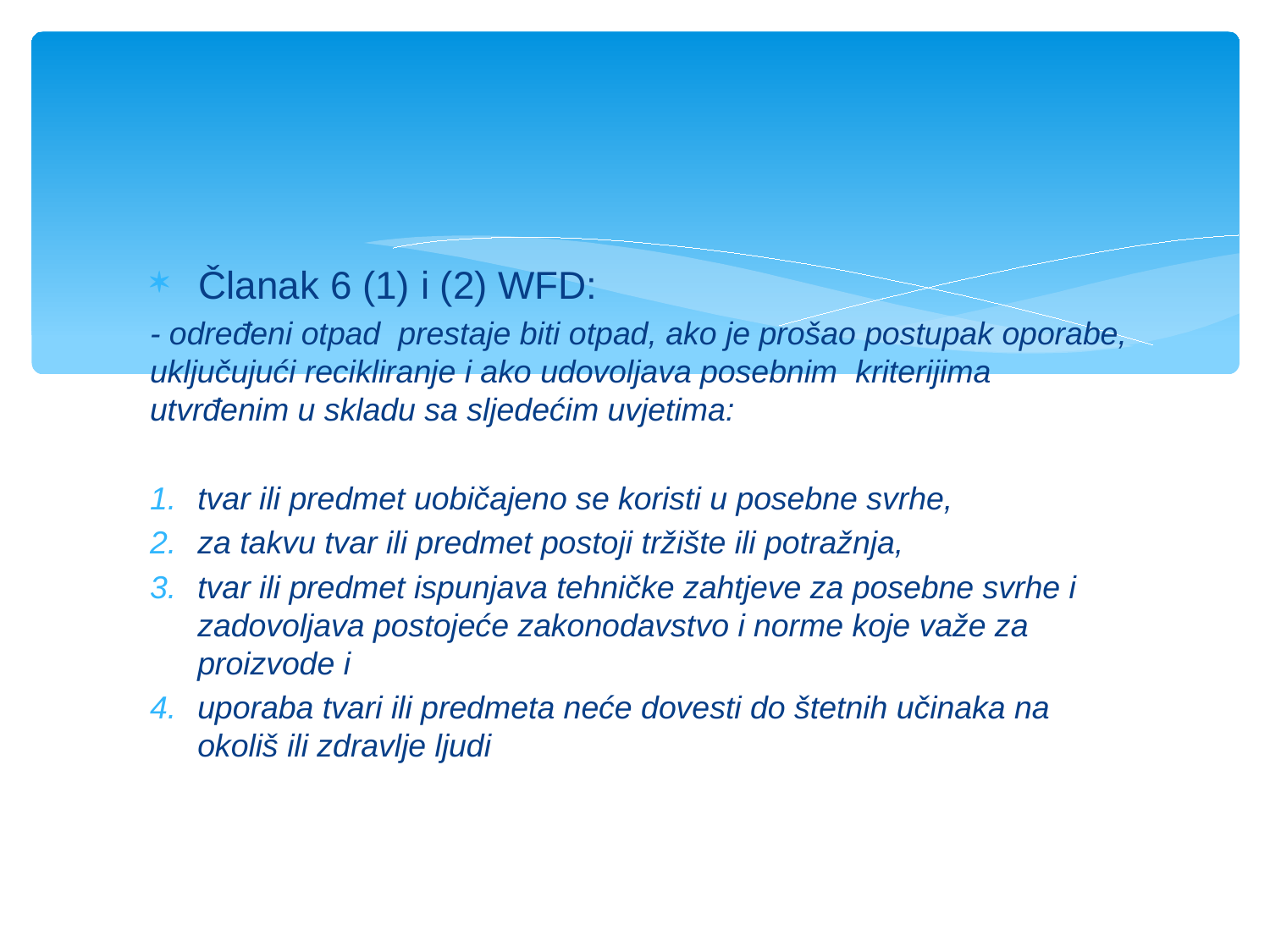

#
 Članak 6 (1) i (2) WFD:
- određeni otpad  prestaje biti otpad, ako je prošao postupak oporabe, uključujući recikliranje i ako udovoljava posebnim  kriterijima utvrđenim u skladu sa sljedećim uvjetima:

tvar ili predmet uobičajeno se koristi u posebne svrhe,
za takvu tvar ili predmet postoji tržište ili potražnja,
tvar ili predmet ispunjava tehničke zahtjeve za posebne svrhe i zadovoljava postojeće zakonodavstvo i norme koje važe za proizvode i
uporaba tvari ili predmeta neće dovesti do štetnih učinaka na okoliš ili zdravlje ljudi